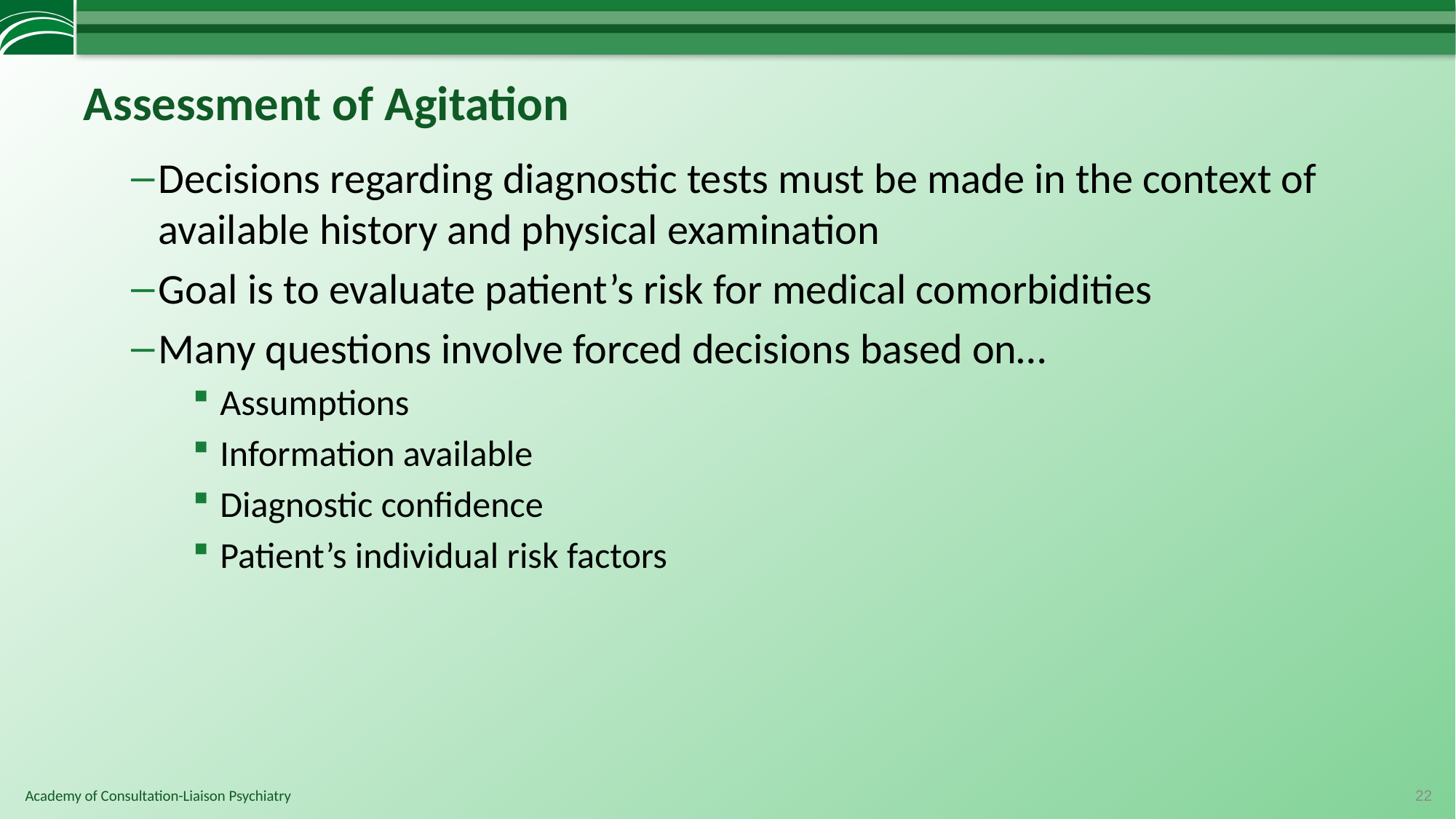

# Assessment of Agitation
Decisions regarding diagnostic tests must be made in the context of available history and physical examination
Goal is to evaluate patient’s risk for medical comorbidities
Many questions involve forced decisions based on…
Assumptions
Information available
Diagnostic confidence
Patient’s individual risk factors
22